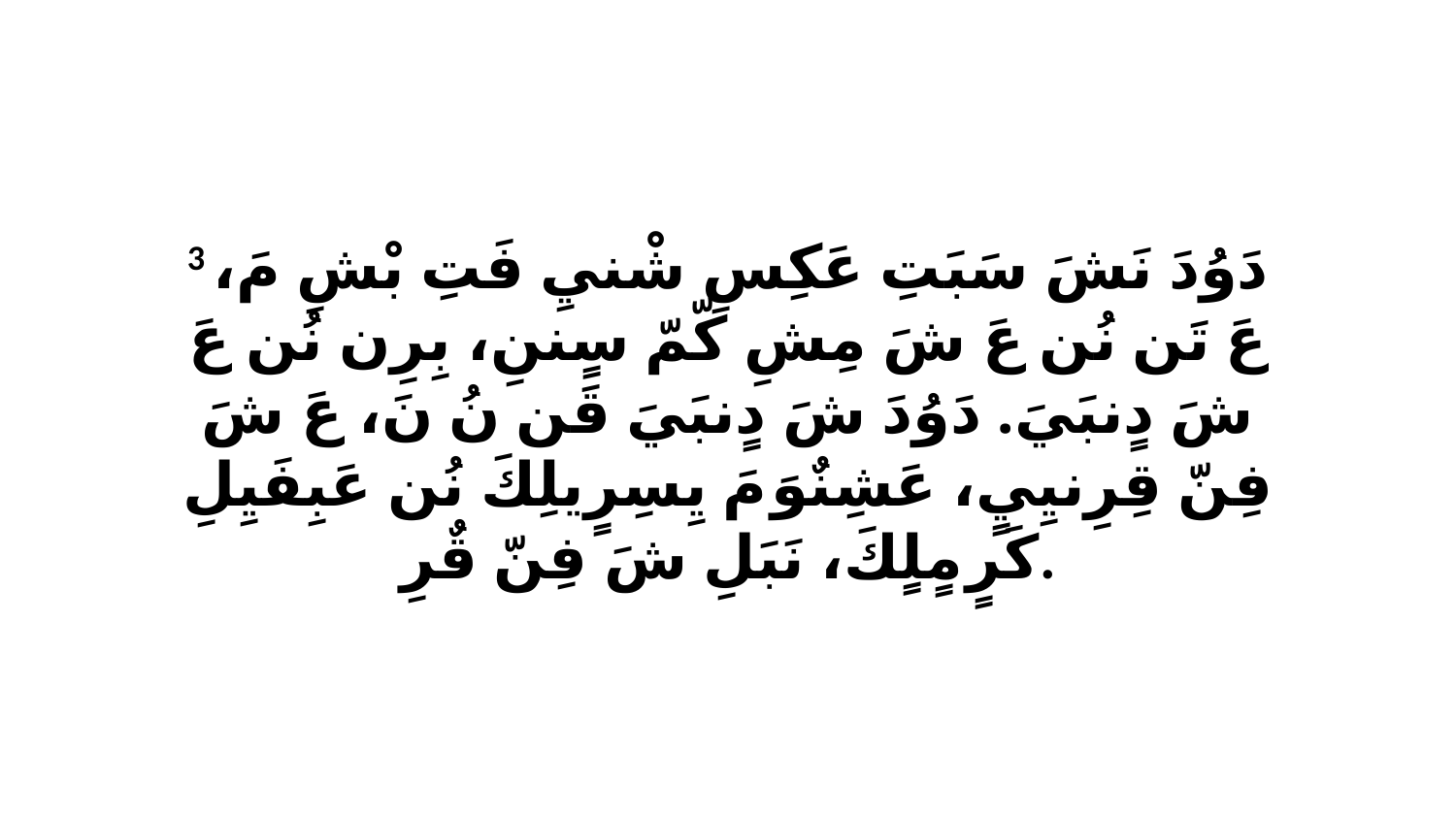

3 دَوُدَ نَشَ سَبَتِ عَكِسِ شْنيِ فَتِ بْشِ مَ، عَ تَن نُن عَ شَ مِشِ كّمّ سٍننِ، بِرِن نُن عَ شَ دٍنبَيَ. دَوُدَ شَ دٍنبَيَ قَن نُ نَ، عَ شَ فِنّ قِرِنيِيٍ، عَشِنٌوَ مَ يِسِرٍيلِكَ نُن عَبِفَيِلِ كَرٍ مٍلٍكَ، نَبَلِ شَ فِنّ قٌرِ.